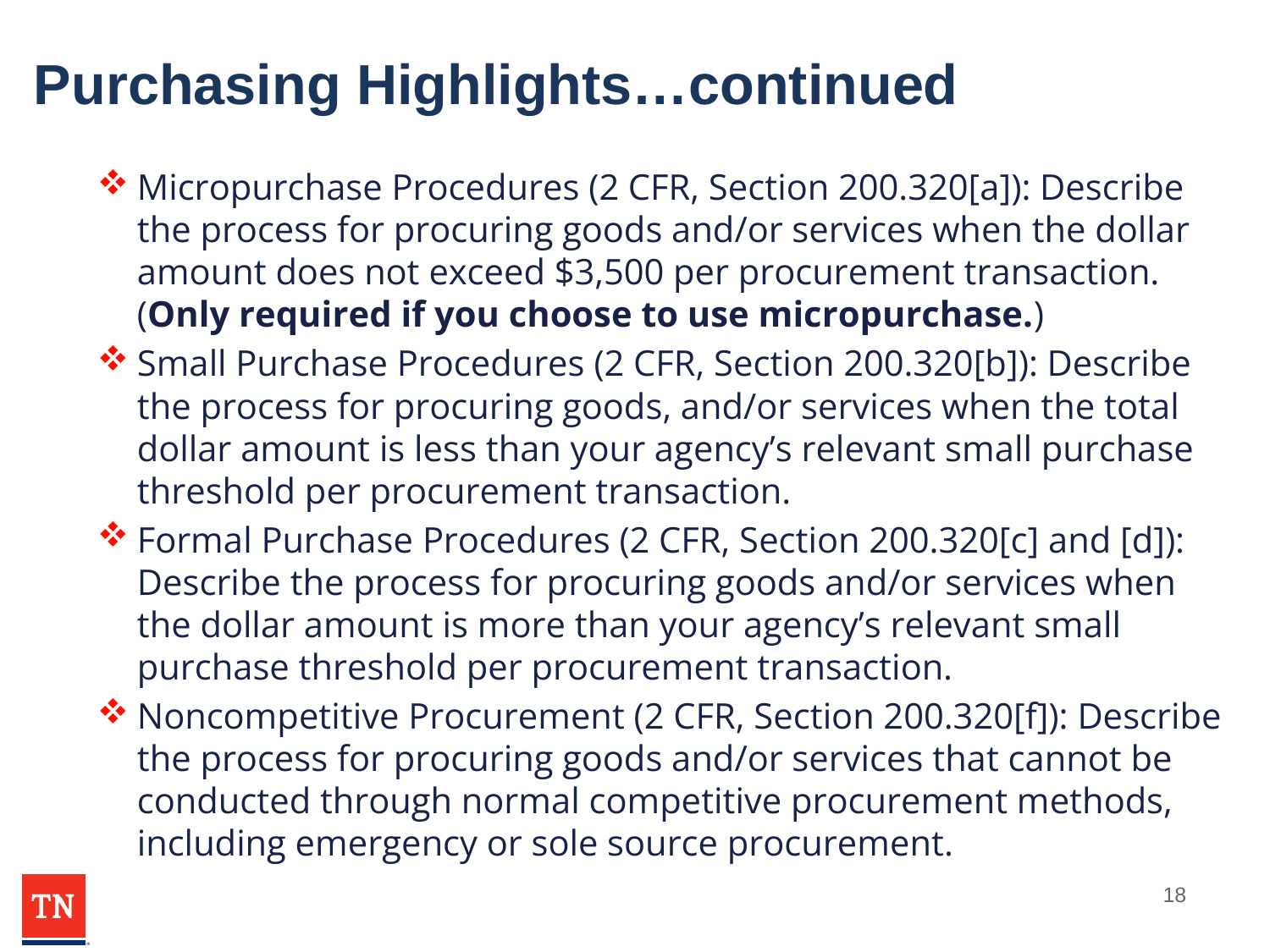

# Purchasing Highlights…continued
Micropurchase Procedures (2 CFR, Section 200.320[a]): Describe the process for procuring goods and/or services when the dollar amount does not exceed $3,500 per procurement transaction. (Only required if you choose to use micropurchase.)
Small Purchase Procedures (2 CFR, Section 200.320[b]): Describe the process for procuring goods, and/or services when the total dollar amount is less than your agency’s relevant small purchase threshold per procurement transaction.
Formal Purchase Procedures (2 CFR, Section 200.320[c] and [d]): Describe the process for procuring goods and/or services when the dollar amount is more than your agency’s relevant small purchase threshold per procurement transaction.
Noncompetitive Procurement (2 CFR, Section 200.320[f]): Describe the process for procuring goods and/or services that cannot be conducted through normal competitive procurement methods, including emergency or sole source procurement.